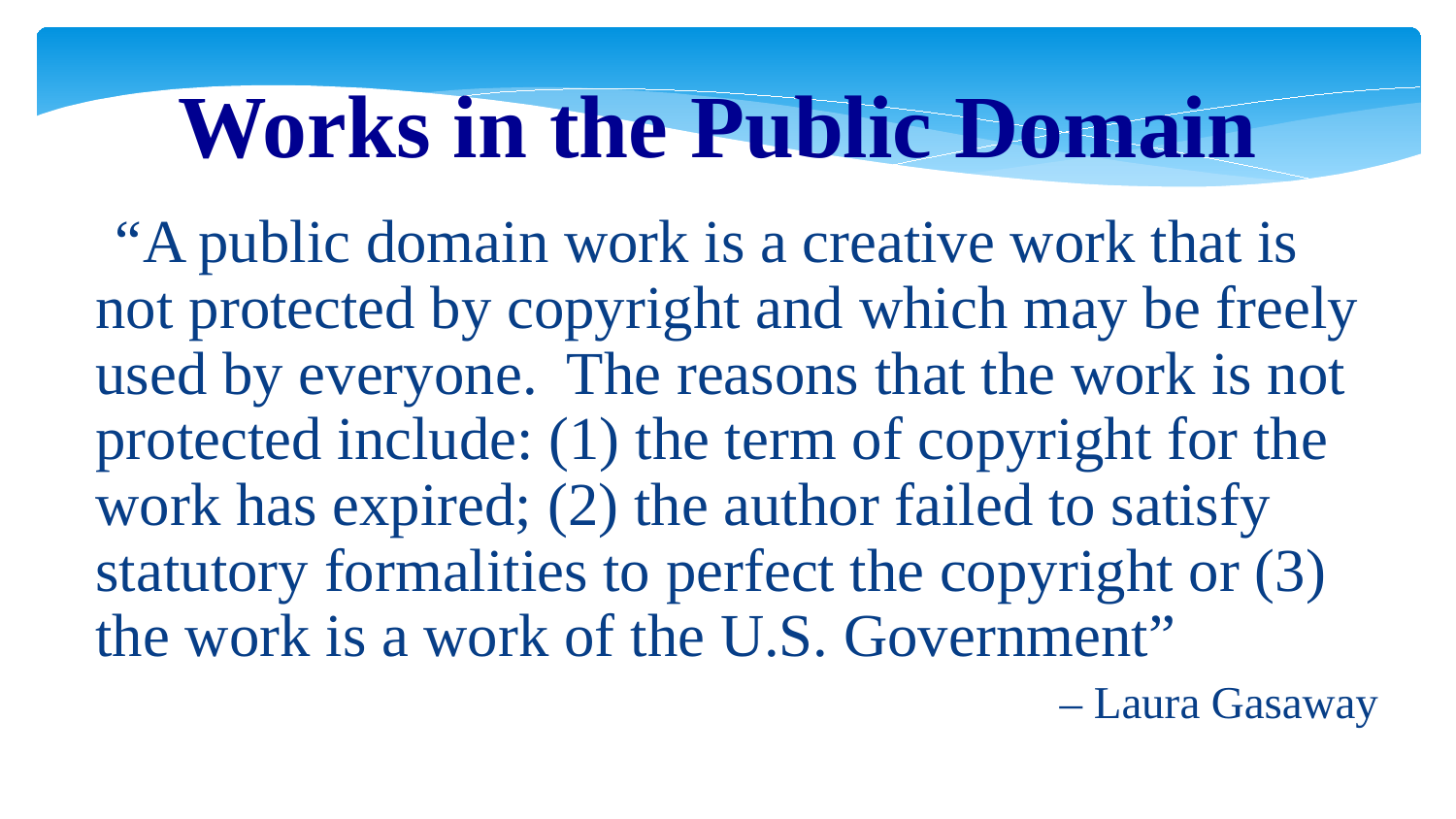

Works in the Public Domain
    “A public domain work is a creative work that is not protected by copyright and which may be freely used by everyone.  The reasons that the work is not protected include: (1) the term of copyright for the work has expired; (2) the author failed to satisfy statutory formalities to perfect the copyright or (3) the work is a work of the U.S. Government”
– Laura Gasaway